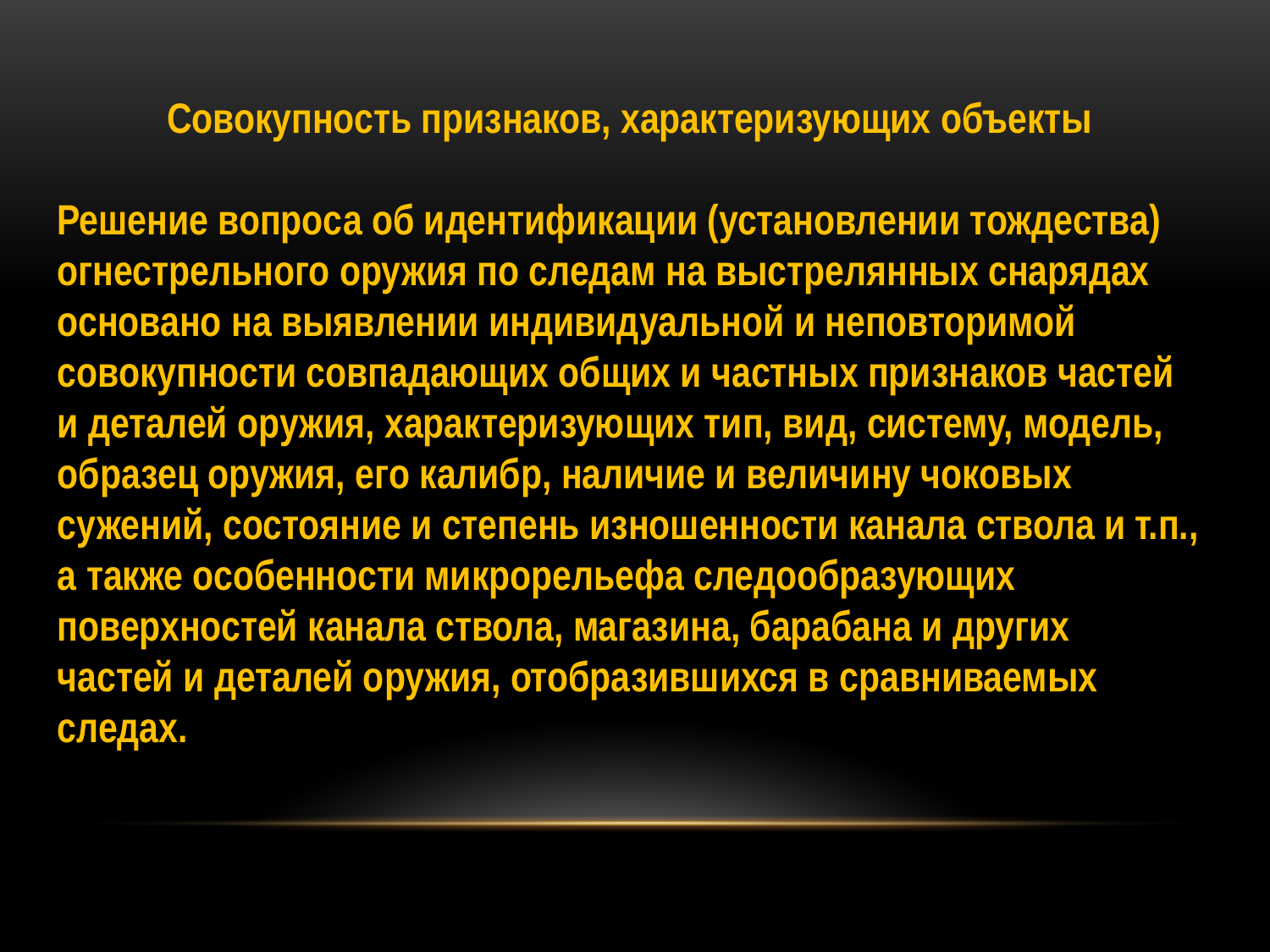

Совокупность признаков, характеризующих объекты

Решение вопроса об идентификации (установлении тождества) огнестрельного оружия по следам на выстрелянных снарядах основано на выявлении индивидуальной и неповторимой совокупности совпадающих общих и частных признаков частей и деталей оружия, характеризующих тип, вид, систему, модель, образец оружия, его калибр, наличие и величину чоковых сужений, состояние и степень изношенности канала ствола и т.п., а также особенности микрорельефа следообразующих поверхностей канала ствола, магазина, барабана и других
частей и деталей оружия, отобразившихся в сравниваемых следах.